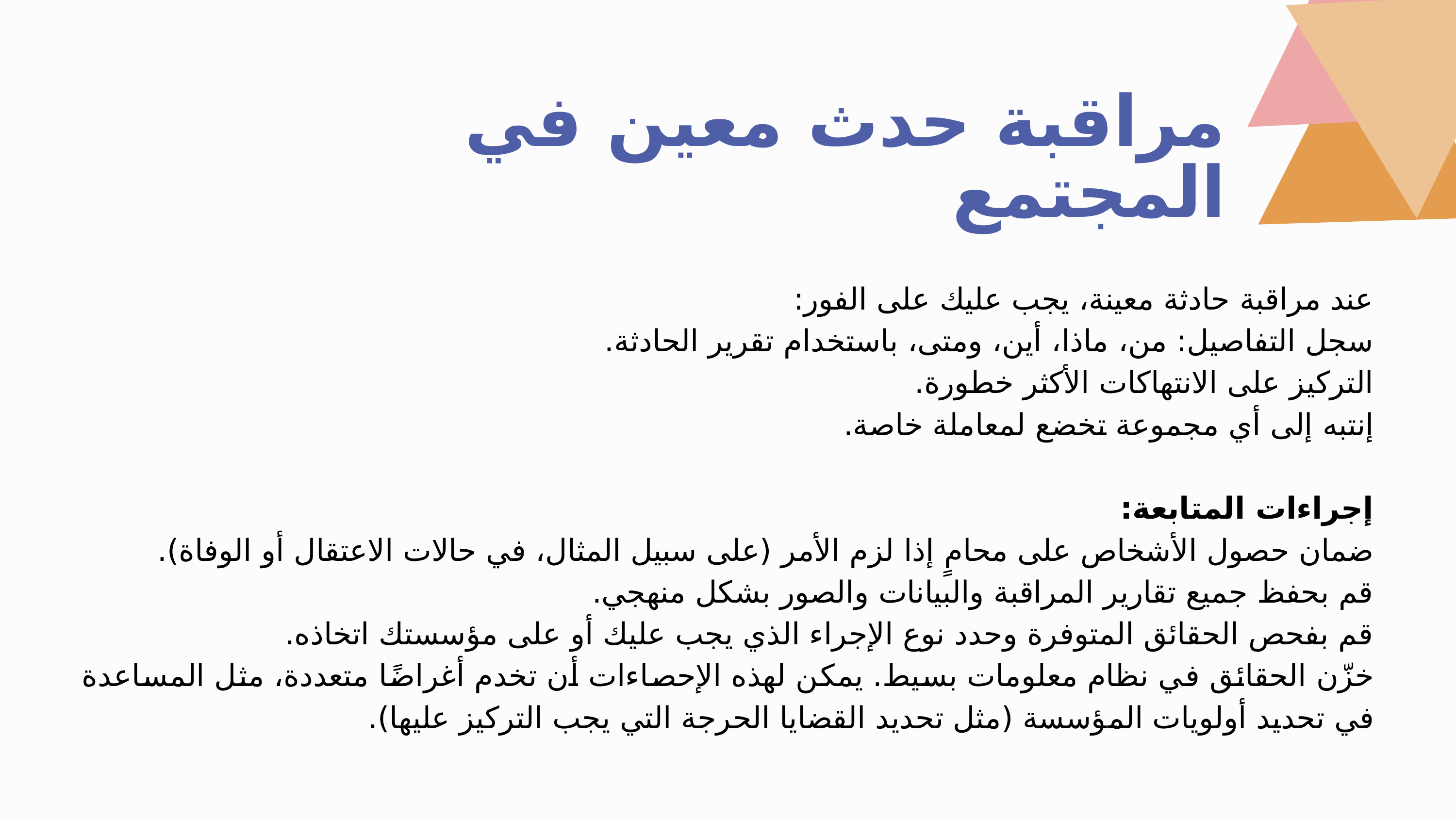

مراقبة حدث معين في المجتمع

عند مراقبة حادثة معينة، يجب عليك على الفور:
سجل التفاصيل: من، ماذا، أين، ومتى، باستخدام تقرير الحادثة.
التركيز على الانتهاكات الأكثر خطورة.
إنتبه إلى أي مجموعة تخضع لمعاملة خاصة.

إجراءات المتابعة:
ضمان حصول الأشخاص على محامٍ إذا لزم الأمر (على سبيل المثال، في حالات الاعتقال أو الوفاة).
قم بحفظ جميع تقارير المراقبة والبيانات والصور بشكل منهجي.
قم بفحص الحقائق المتوفرة وحدد نوع الإجراء الذي يجب عليك أو على مؤسستك اتخاذه.
خزّن الحقائق في نظام معلومات بسيط. يمكن لهذه الإحصاءات أن تخدم أغراضًا متعددة، مثل المساعدة في تحديد أولويات المؤسسة (مثل تحديد القضايا الحرجة التي يجب التركيز عليها).